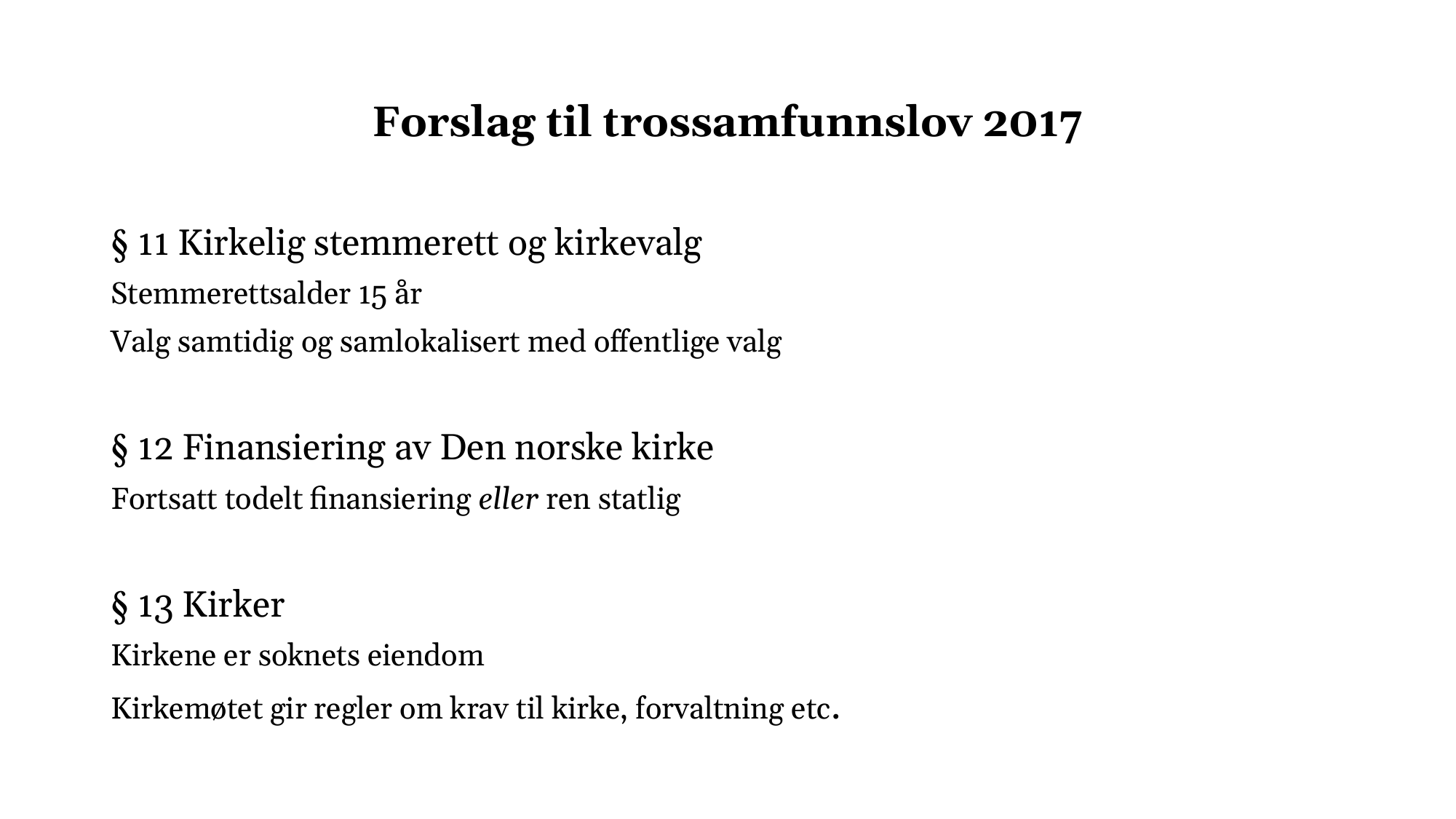

# Forslag til trossamfunnslov 2017
§ 11 Kirkelig stemmerett og kirkevalg
Stemmerettsalder 15 år
Valg samtidig og samlokalisert med offentlige valg

§ 12 Finansiering av Den norske kirke
Fortsatt todelt finansiering eller ren statlig

§ 13 Kirker
Kirkene er soknets eiendom
Kirkemøtet gir regler om krav til kirke, forvaltning etc.